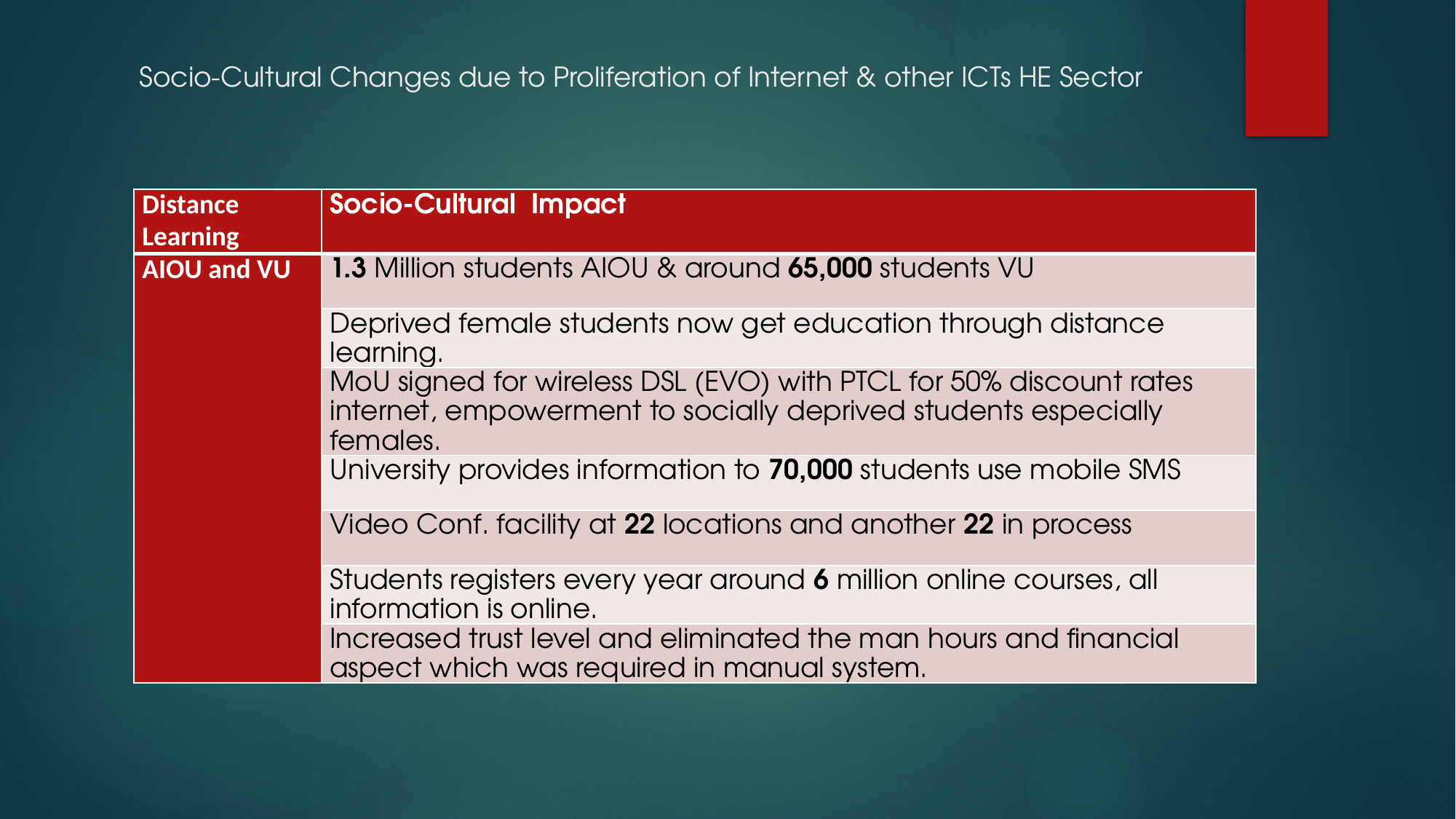

# Socio-Cultural Changes due to Proliferation of Internet & other ICTs HE Sector
| Distance Learning | Socio-Cultural Impact |
| --- | --- |
| AIOU and VU | 1.3 Million students AIOU & around 65,000 students VU |
|  | Deprived female students now get education through distance learning. |
|  | MoU signed for wireless DSL (EVO) with PTCL for 50% discount rates internet, empowerment to socially deprived students especially females. |
|  | University provides information to 70,000 students use mobile SMS |
|  | Video Conf. facility at 22 locations and another 22 in process |
|  | Students registers every year around 6 million online courses, all information is online. |
|  | Increased trust level and eliminated the man hours and financial aspect which was required in manual system. |